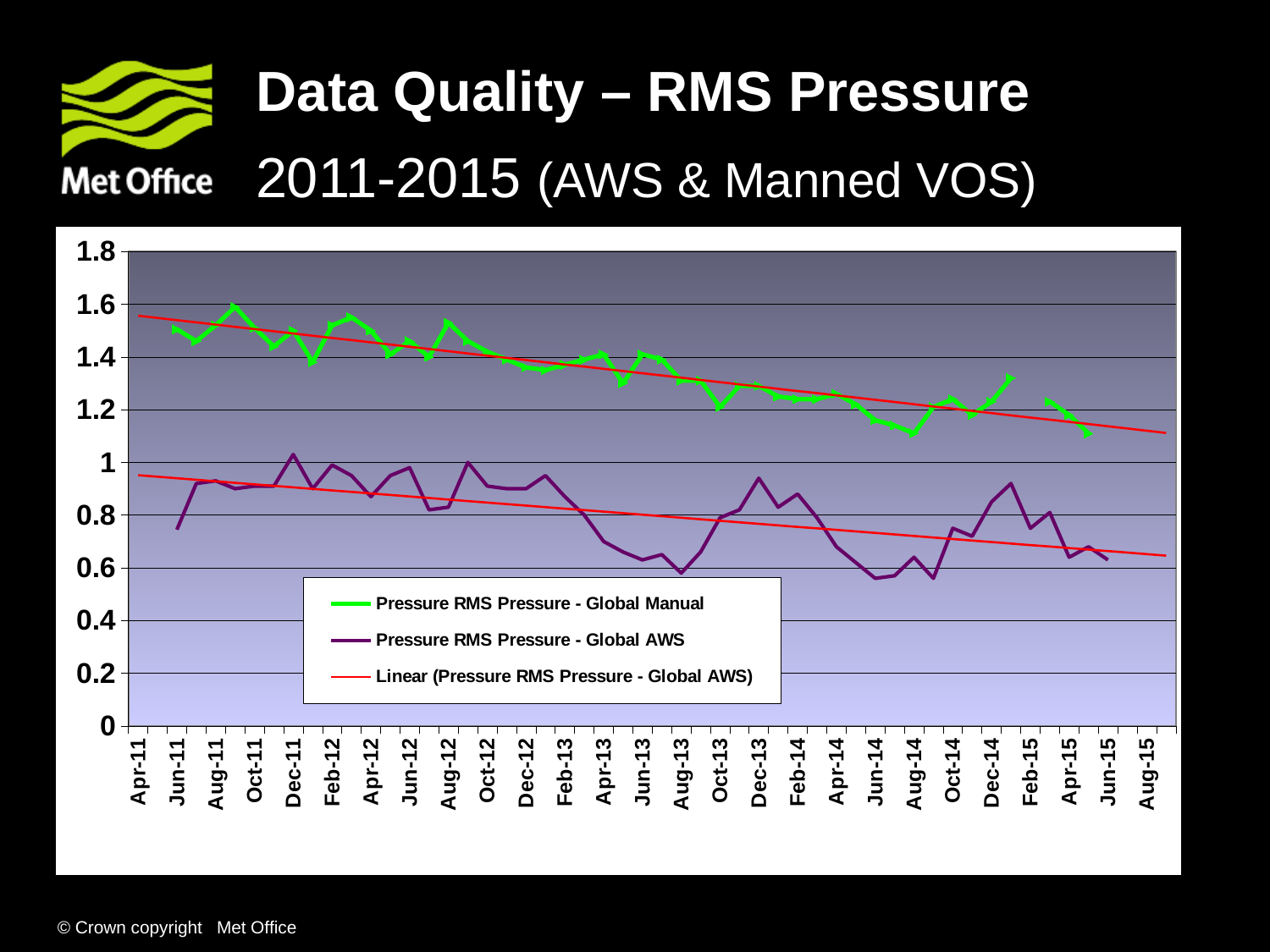

Data Quality – RMS Pressure

2011-2015 (AWS & Manned VOS)

### Chart

| Category | Pressure RMS Pressure - Global Manual | Pressure RMS Pressure - Global AWS | Pressure RMS Pressure - Global Manual |
|---|---|---|---|
| 40634 | None | None | None |
| 40664 | None | None | None |
| 40695 | 1.5049999999999997 | 0.7450000000000001 | 1.5049999999999997 |
| 40725 | 1.46 | 0.92 | 1.46 |
| 40756 | 1.52 | 0.93 | 1.52 |
| 40787 | 1.59 | 0.9 | 1.59 |
| 40817 | 1.51 | 0.91 | 1.51 |
| 40848 | 1.44 | 0.91 | 1.44 |
| 40878 | 1.5 | 1.03 | 1.5 |
| 40909 | 1.3800000000000001 | 0.9 | 1.3800000000000001 |
| 40940 | 1.52 | 0.99 | 1.52 |
| 40969 | 1.55 | 0.9500000000000001 | 1.55 |
| 41000 | 1.5 | 0.8700000000000001 | 1.5 |
| 41030 | 1.41 | 0.9500000000000001 | 1.41 |
| 41061 | 1.46 | 0.98 | 1.46 |
| 41091 | 1.4 | 0.8200000000000001 | 1.4 |
| 41122 | 1.53 | 0.8300000000000001 | 1.53 |
| 41153 | 1.46 | 1.0 | 1.46 |
| 41183 | 1.42 | 0.91 | 1.42 |
| 41214 | 1.3900000000000001 | 0.9 | 1.3900000000000001 |
| 41244 | 1.36 | 0.9 | 1.36 |
| 41275 | 1.35 | 0.9500000000000001 | 1.35 |
| 41306 | 1.37 | 0.8700000000000001 | 1.37 |
| 41334 | 1.3900000000000001 | 0.8 | 1.3900000000000001 |
| 41365 | 1.41 | 0.7000000000000001 | 1.41 |
| 41395 | 1.3 | 0.6600000000000001 | 1.3 |
| 41426 | 1.41 | 0.6300000000000001 | 1.41 |
| 41456 | 1.3900000000000001 | 0.6500000000000001 | 1.3900000000000001 |
| 41487 | 1.31 | 0.5800000000000001 | 1.31 |
| 41518 | 1.31 | 0.6600000000000001 | 1.31 |
| 41548 | 1.21 | 0.79 | 1.21 |
| 41579 | 1.29 | 0.8200000000000001 | 1.29 |
| 41609 | 1.29 | 0.9400000000000001 | 1.29 |
| 41640 | 1.25 | 0.8300000000000001 | 1.25 |
| 41671 | 1.24 | 0.88 | 1.24 |
| 41699 | 1.24 | 0.79 | 1.24 |
| 41730 | 1.26 | 0.68 | 1.26 |
| 41760 | 1.22 | 0.6200000000000001 | 1.22 |
| 41791 | 1.1599999999999997 | 0.56 | 1.1599999999999997 |
| 41821 | 1.1399999999999997 | 0.57 | 1.1399999999999997 |
| 41852 | 1.11 | 0.6400000000000001 | 1.11 |
| 41883 | 1.21 | 0.56 | 1.21 |
| 41913 | 1.24 | 0.7500000000000001 | 1.24 |
| 41944 | 1.1800000000000002 | 0.7200000000000001 | 1.1800000000000002 |
| 41974 | 1.23 | 0.8500000000000001 | 1.23 |
| 42005 | 1.32 | 0.92 | 1.32 |
| 42036 | None | 0.7500000000000001 | None |
| 42064 | 1.23 | 0.81 | 1.23 |
| 42095 | 1.1800000000000002 | 0.6400000000000001 | 1.1800000000000002 |
| 42125 | 1.11 | 0.68 | 1.11 |
| 42156 | None | 0.6300000000000001 | None |
| 42186 | None | None | None |
| 42217 | None | None | None |
| 42248 | None | None | None |
© Crown copyright   Met Office